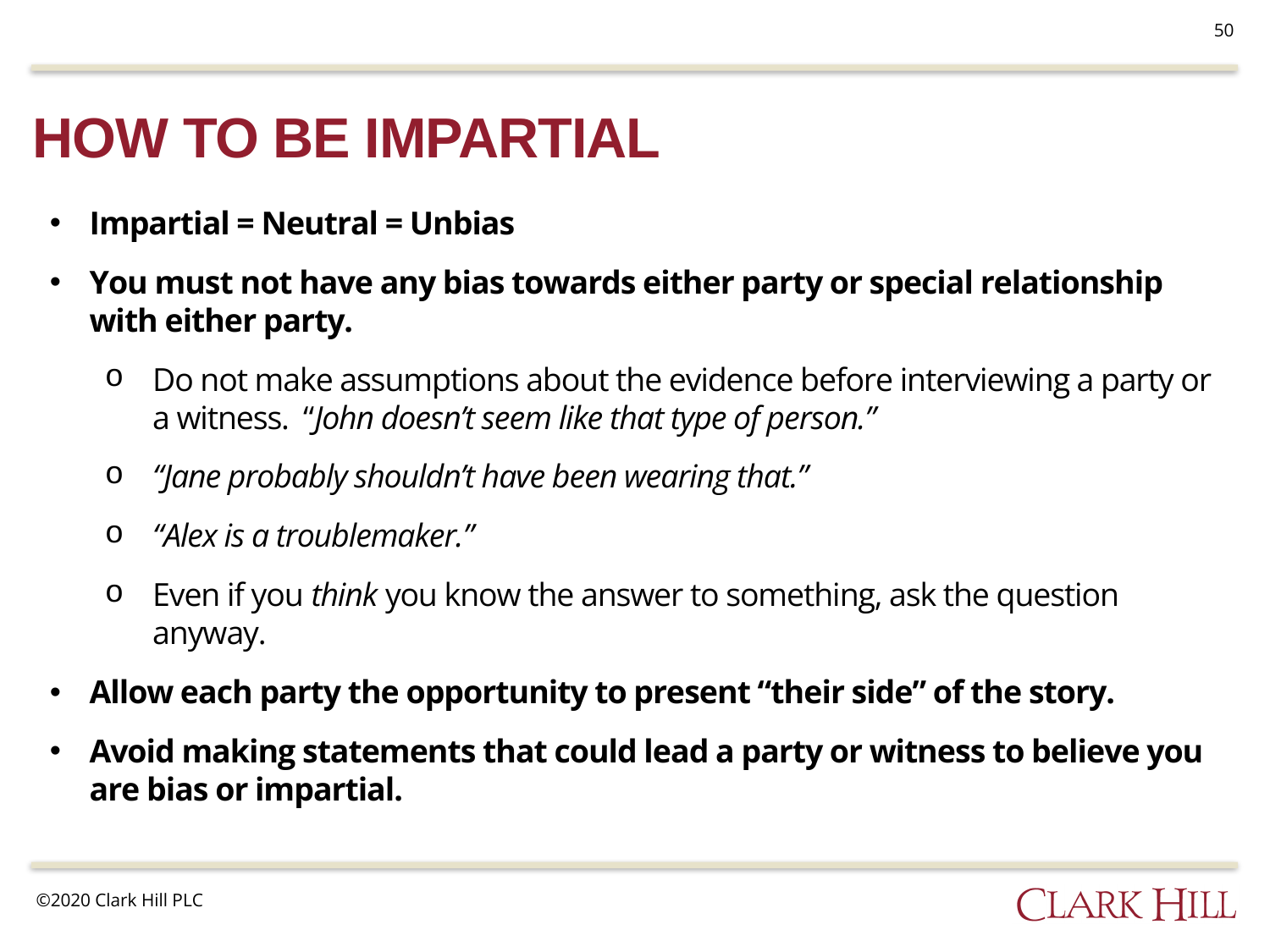

50
# How to be impartial
Impartial = Neutral = Unbias
You must not have any bias towards either party or special relationship with either party.
Do not make assumptions about the evidence before interviewing a party or a witness.  “John doesn’t seem like that type of person.”
“Jane probably shouldn’t have been wearing that.”
“Alex is a troublemaker.”
Even if you think you know the answer to something, ask the question anyway.
Allow each party the opportunity to present “their side” of the story.
Avoid making statements that could lead a party or witness to believe you are bias or impartial.
©2020 Clark Hill PLC